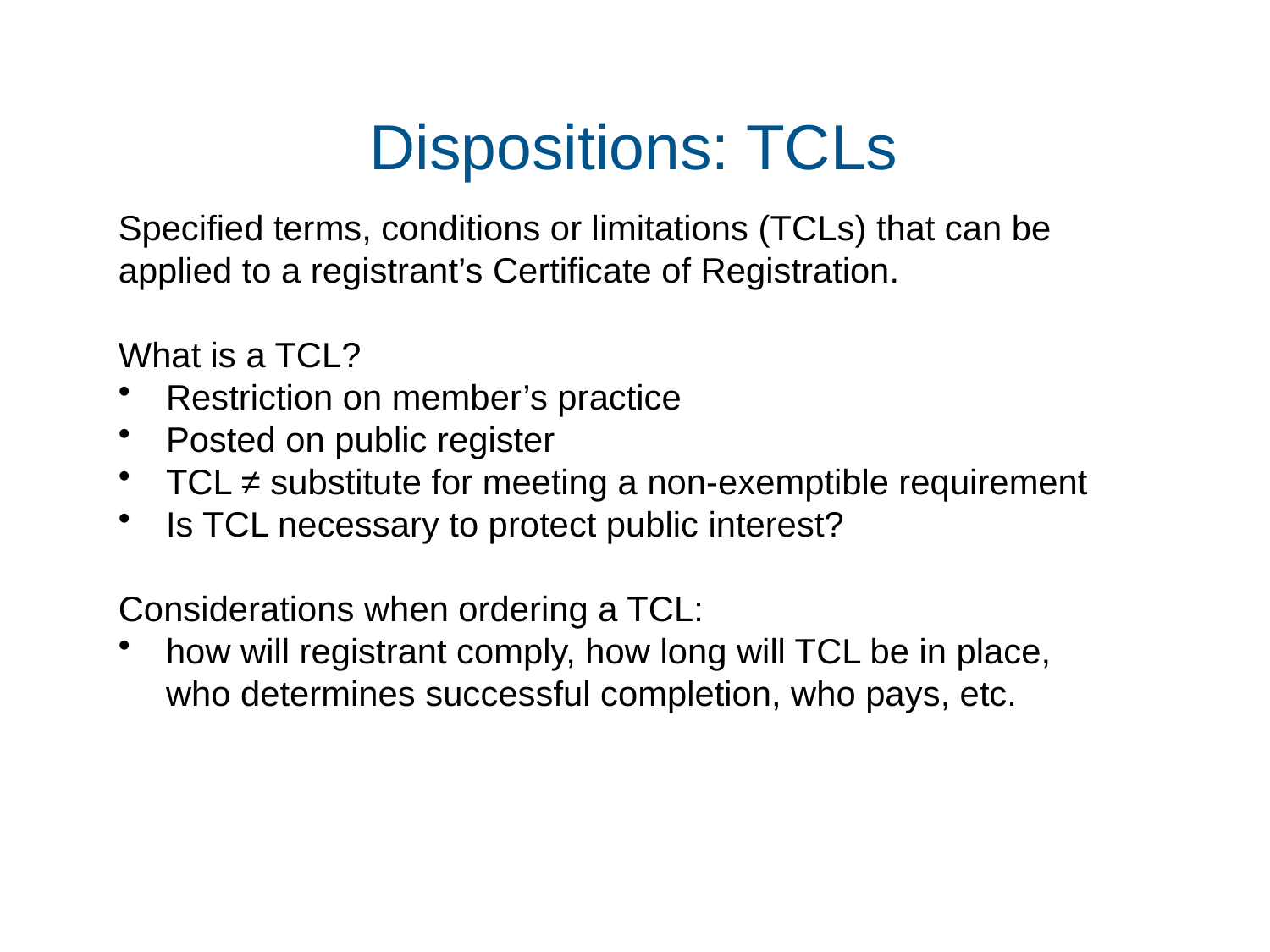

# Dispositions: TCLs
Specified terms, conditions or limitations (TCLs) that can be applied to a registrant’s Certificate of Registration.

What is a TCL?
Restriction on member’s practice
Posted on public register
TCL ≠ substitute for meeting a non-exemptible requirement
Is TCL necessary to protect public interest?

Considerations when ordering a TCL:
how will registrant comply, how long will TCL be in place, who determines successful completion, who pays, etc.